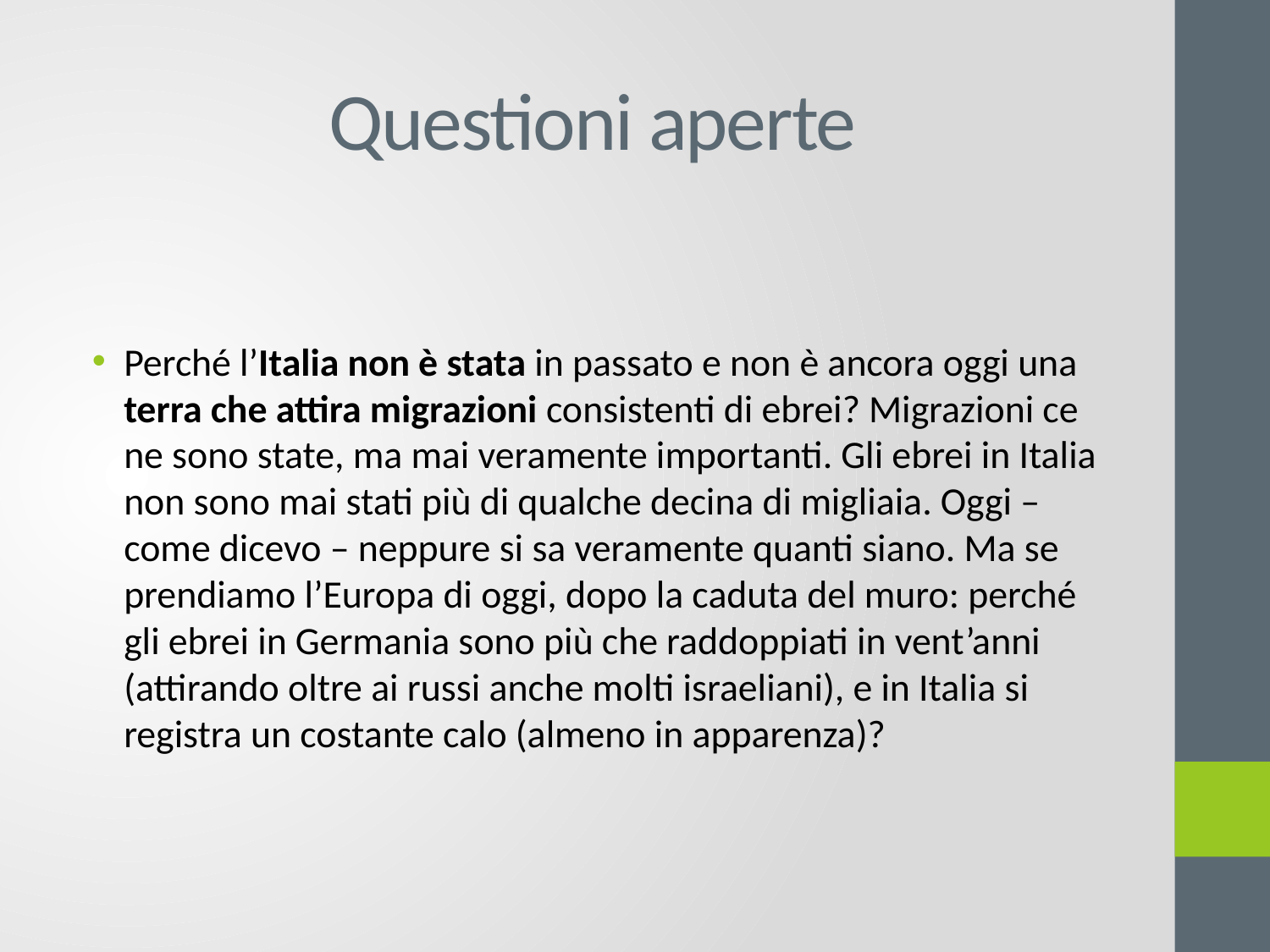

# Questioni aperte

Perché l’Italia non è stata in passato e non è ancora oggi una terra che attira migrazioni consistenti di ebrei? Migrazioni ce ne sono state, ma mai veramente importanti. Gli ebrei in Italia non sono mai stati più di qualche decina di migliaia. Oggi – come dicevo – neppure si sa veramente quanti siano. Ma se prendiamo l’Europa di oggi, dopo la caduta del muro: perché gli ebrei in Germania sono più che raddoppiati in vent’anni (attirando oltre ai russi anche molti israeliani), e in Italia si registra un costante calo (almeno in apparenza)?